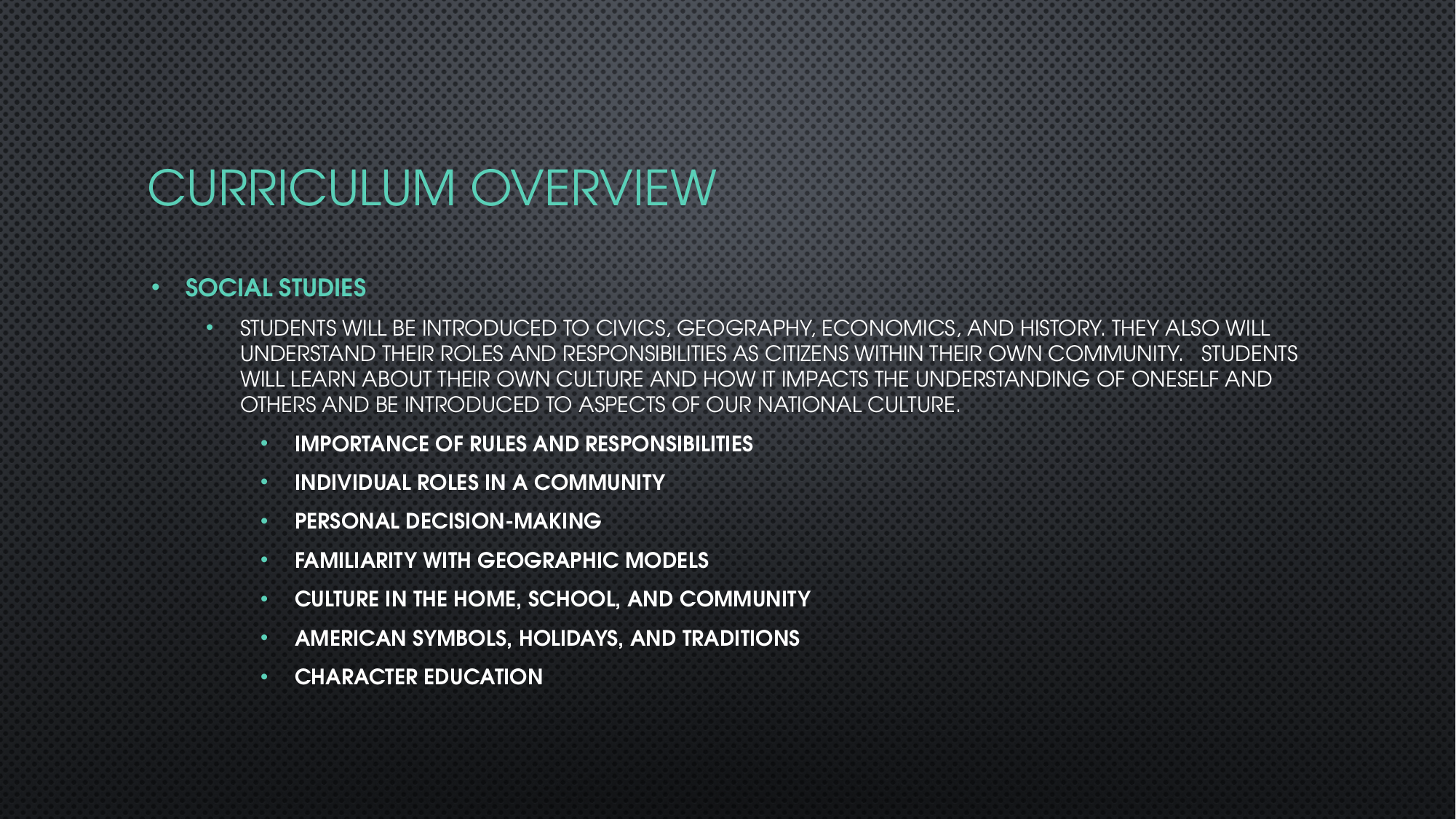

# Curriculum Overview
Social Studies
Students will be introduced to civics, geography, economics, and history. They also will understand their roles and responsibilities as citizens within their own community.   Students will learn about their own culture and how it impacts the understanding of oneself and others and be introduced to aspects of our national culture.
Importance of rules and responsibilities
Individual roles in a community
Personal decision-making
Familiarity with geographic models
Culture in the home, school, and community
American symbols, holidays, and traditions
Character Education